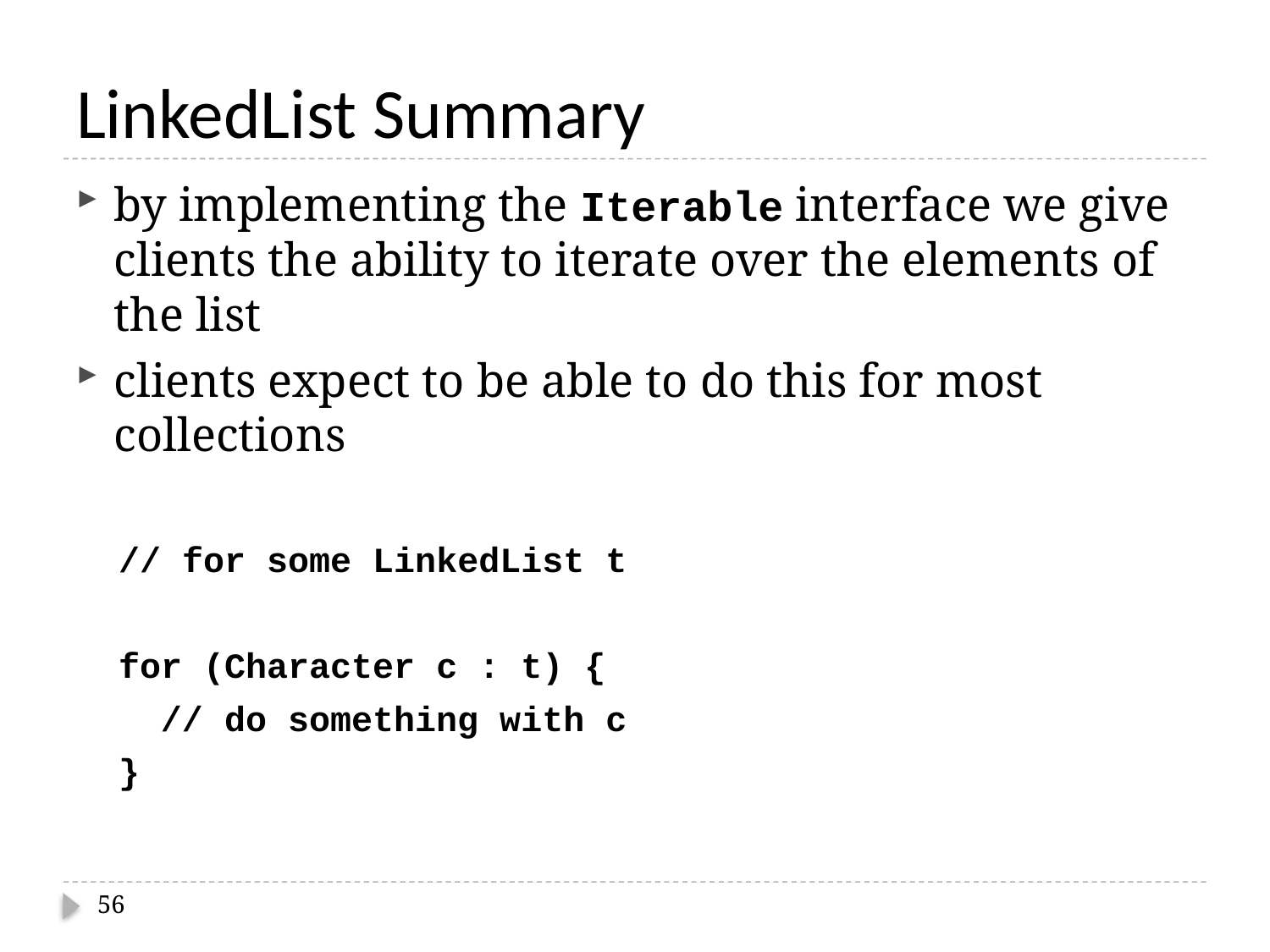

# LinkedList Summary
by implementing the Iterable interface we give clients the ability to iterate over the elements of the list
clients expect to be able to do this for most collections

  // for some LinkedList t

  for (Character c : t) {
    // do something with c
  }

56